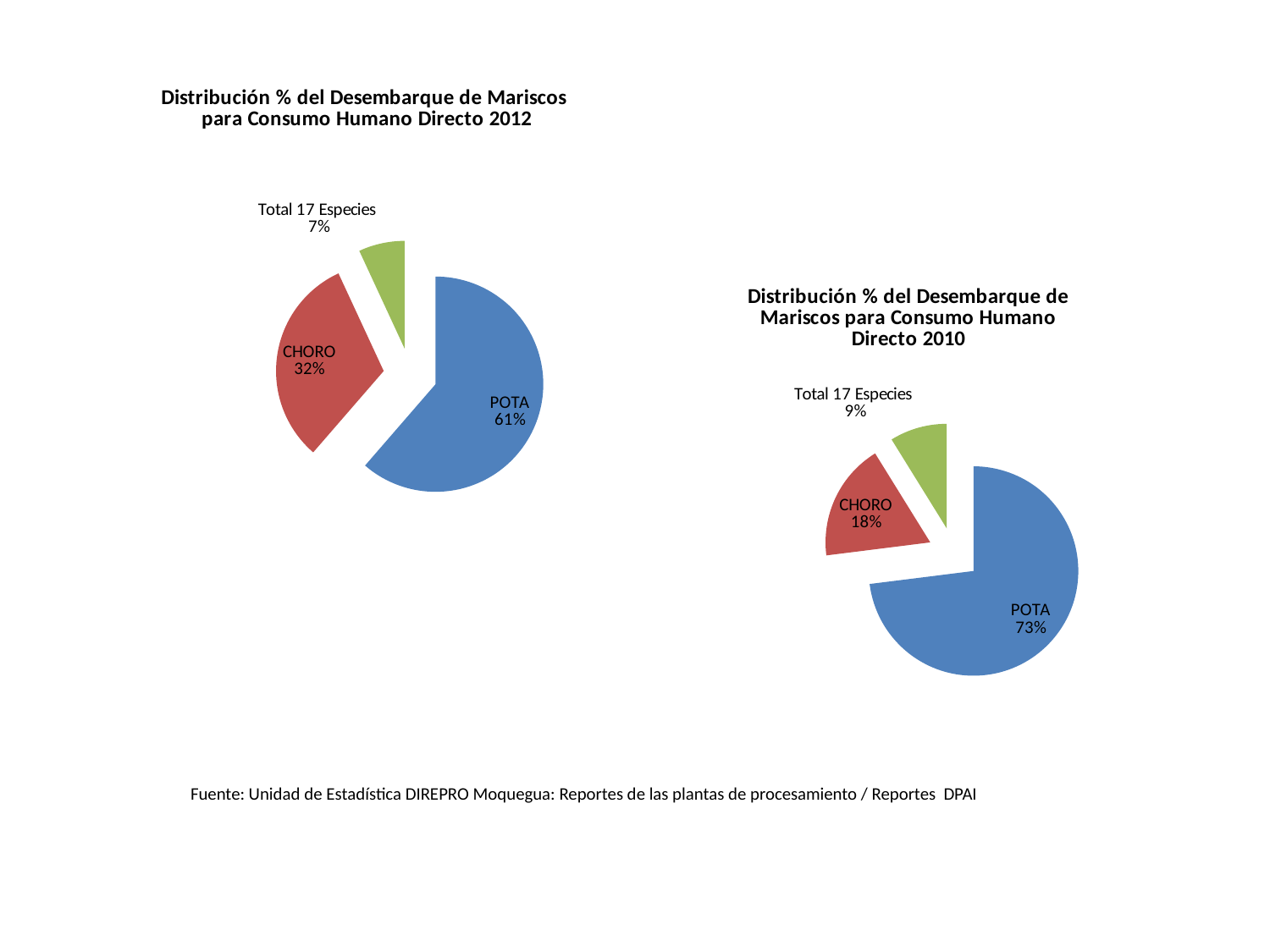

### Chart: Distribución % del Desembarque de Mariscos  para Consumo Humano Directo 2012

| Category | 2012 |
|---|---|
| POTA | 2042.88 |
| CHORO | 1056.37 |
| Total 17 Especies  | 230.03 |

### Chart: Distribución % del Desembarque de Mariscos para Consumo Humano Directo 2010

| Category | 2013 |
|---|---|
| POTA | 1482.99 |
| CHORO | 368.71 |
| Total 17 Especies  | 179.34 |
Fuente: Unidad de Estadística DIREPRO Moquegua: Reportes de las plantas de procesamiento / Reportes  DPAI